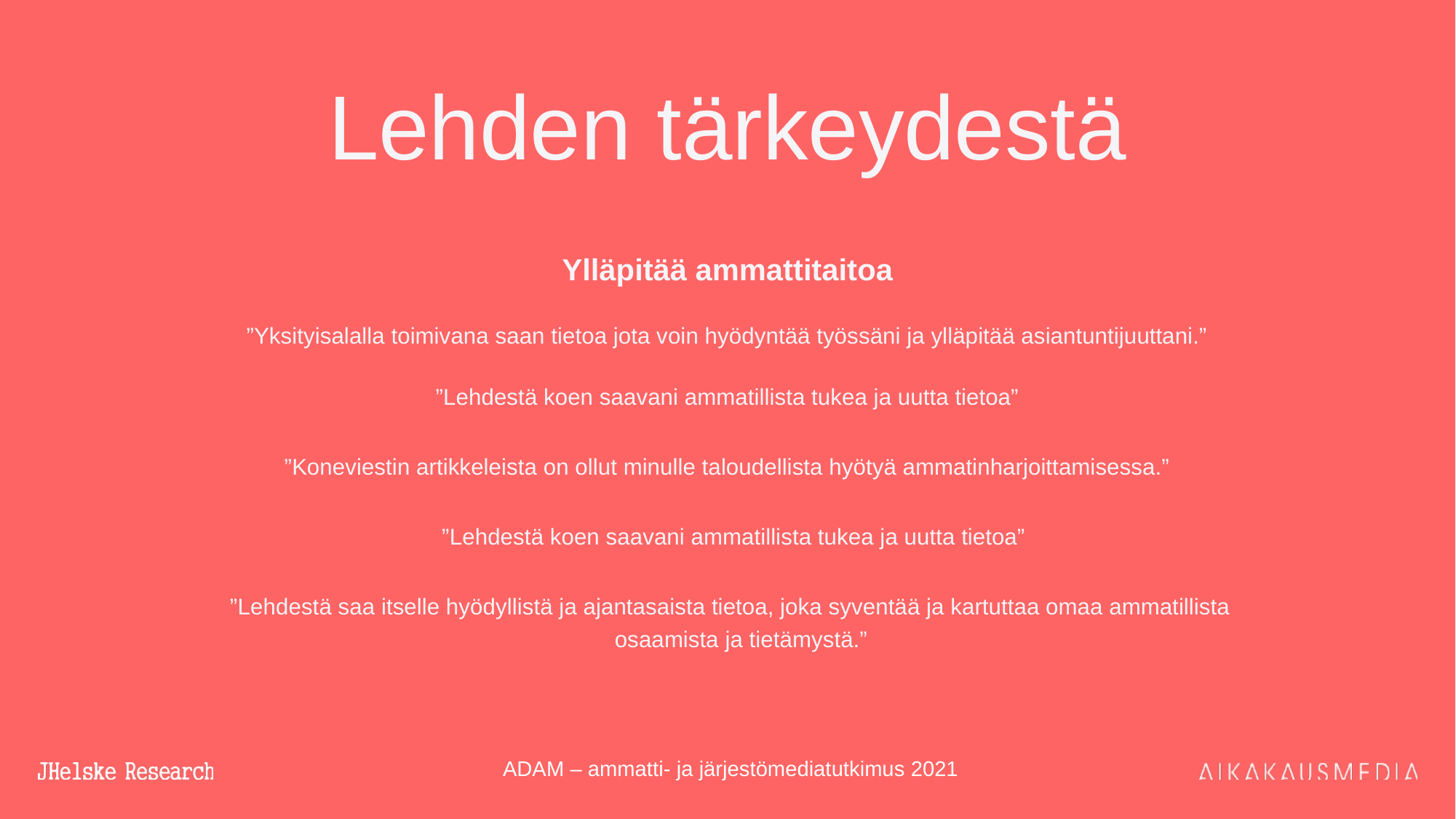

# Lehden tärkeydestä
Ylläpitää ammattitaitoa

”Yksityisalalla toimivana saan tietoa jota voin hyödyntää työssäni ja ylläpitää asiantuntijuuttani.”

”Lehdestä koen saavani ammatillista tukea ja uutta tietoa”

”Koneviestin artikkeleista on ollut minulle taloudellista hyötyä ammatinharjoittamisessa.”

  ”Lehdestä koen saavani ammatillista tukea ja uutta tietoa”

 ”Lehdestä saa itselle hyödyllistä ja ajantasaista tietoa, joka syventää ja kartuttaa omaa ammatillista osaamista ja tietämystä.”